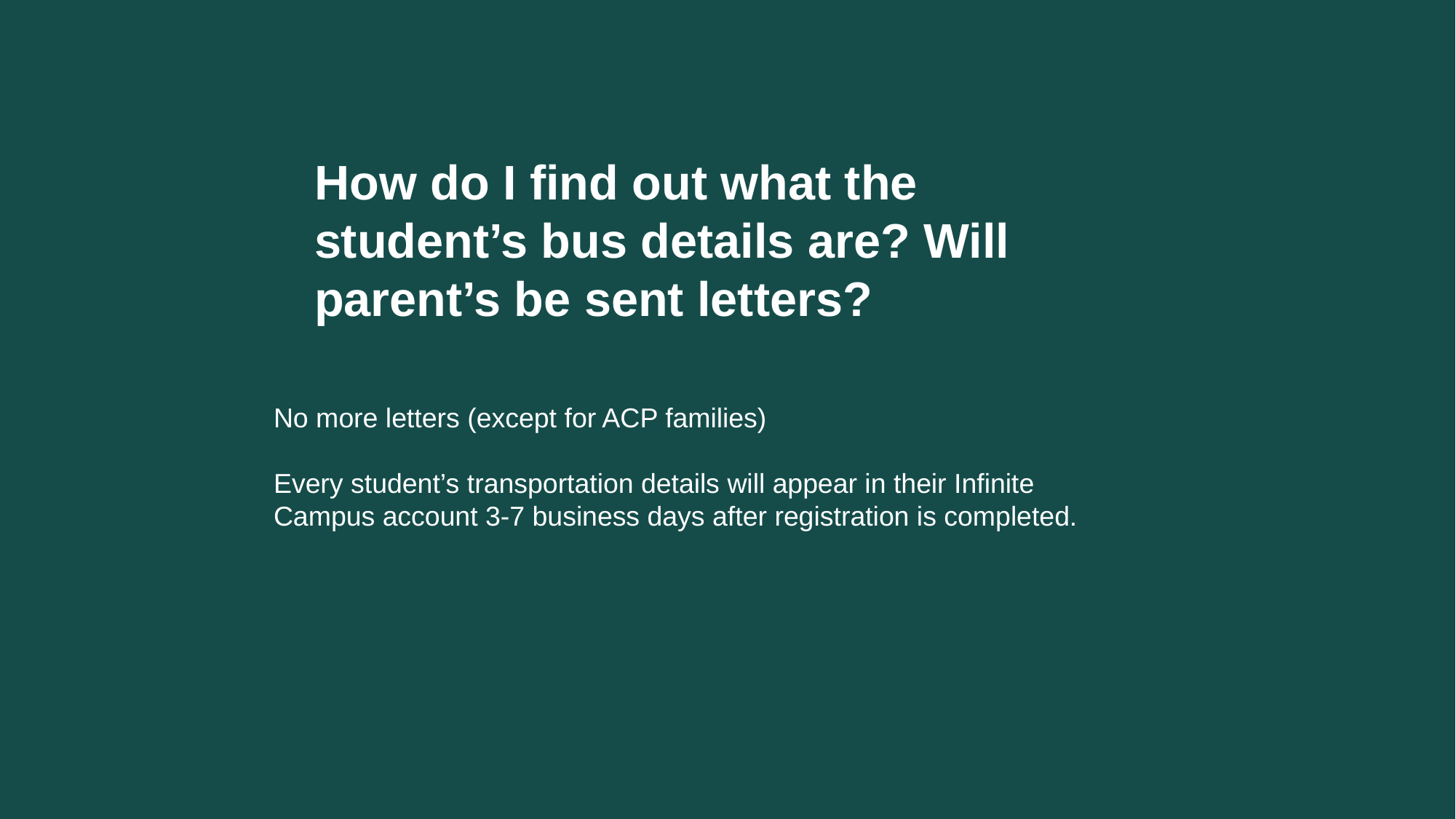

How do I find out what the student’s bus details are? Will parent’s be sent letters?
No more letters (except for ACP families)

Every student’s transportation details will appear in their Infinite Campus account 3-7 business days after registration is completed.